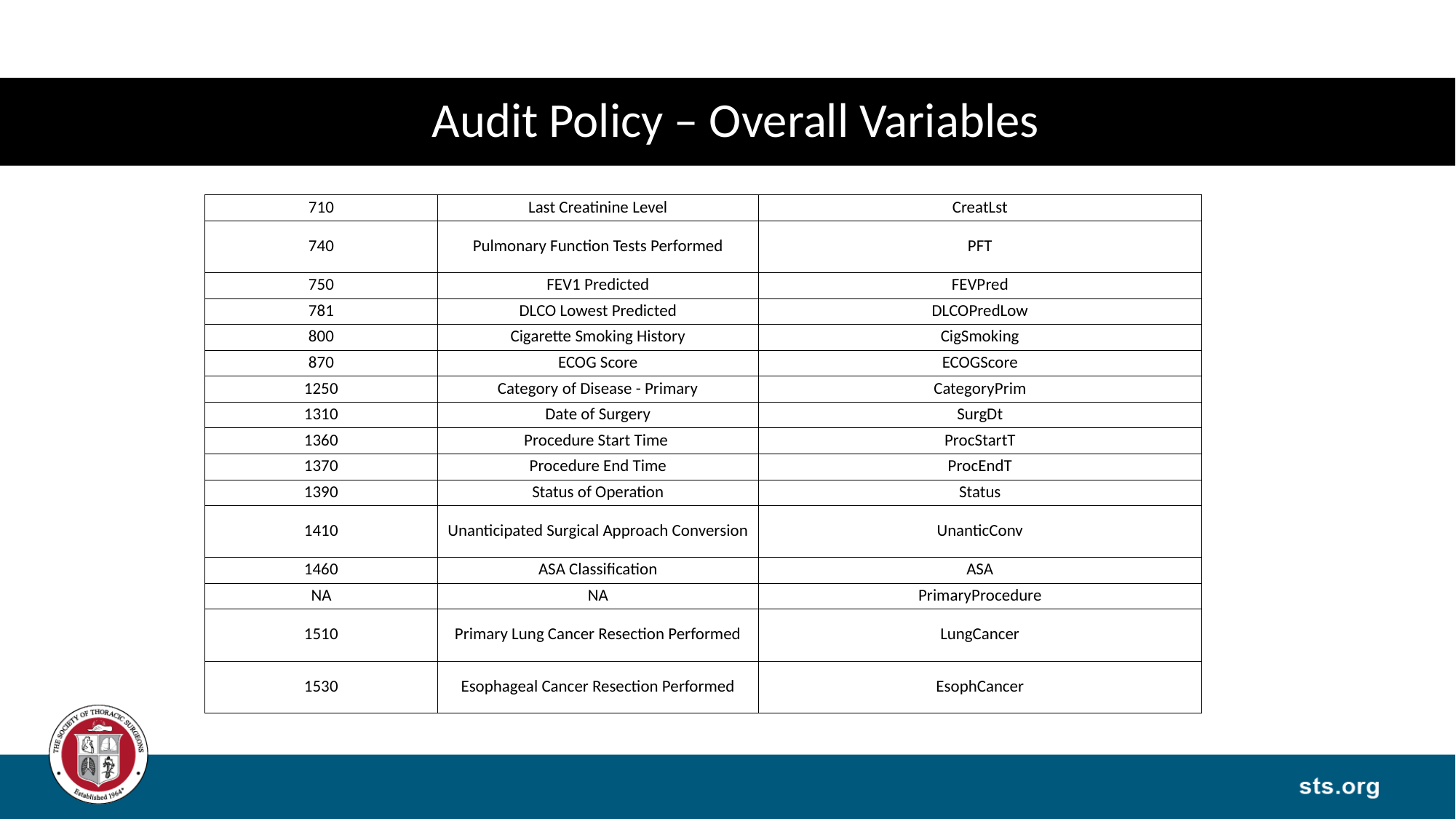

# Audit Policy – Overall Variables

| 710 | Last Creatinine Level | CreatLst |
| --- | --- | --- |
| 740 | Pulmonary Function Tests Performed | PFT |
| 750 | FEV1 Predicted | FEVPred |
| 781 | DLCO Lowest Predicted | DLCOPredLow |
| 800 | Cigarette Smoking History | CigSmoking |
| 870 | ECOG Score | ECOGScore |
| 1250 | Category of Disease - Primary | CategoryPrim |
| 1310 | Date of Surgery | SurgDt |
| 1360 | Procedure Start Time | ProcStartT |
| 1370 | Procedure End Time | ProcEndT |
| 1390 | Status of Operation | Status |
| 1410 | Unanticipated Surgical Approach Conversion | UnanticConv |
| 1460 | ASA Classification | ASA |
| NA | NA | PrimaryProcedure |
| 1510 | Primary Lung Cancer Resection Performed | LungCancer |
| 1530 | Esophageal Cancer Resection Performed | EsophCancer |